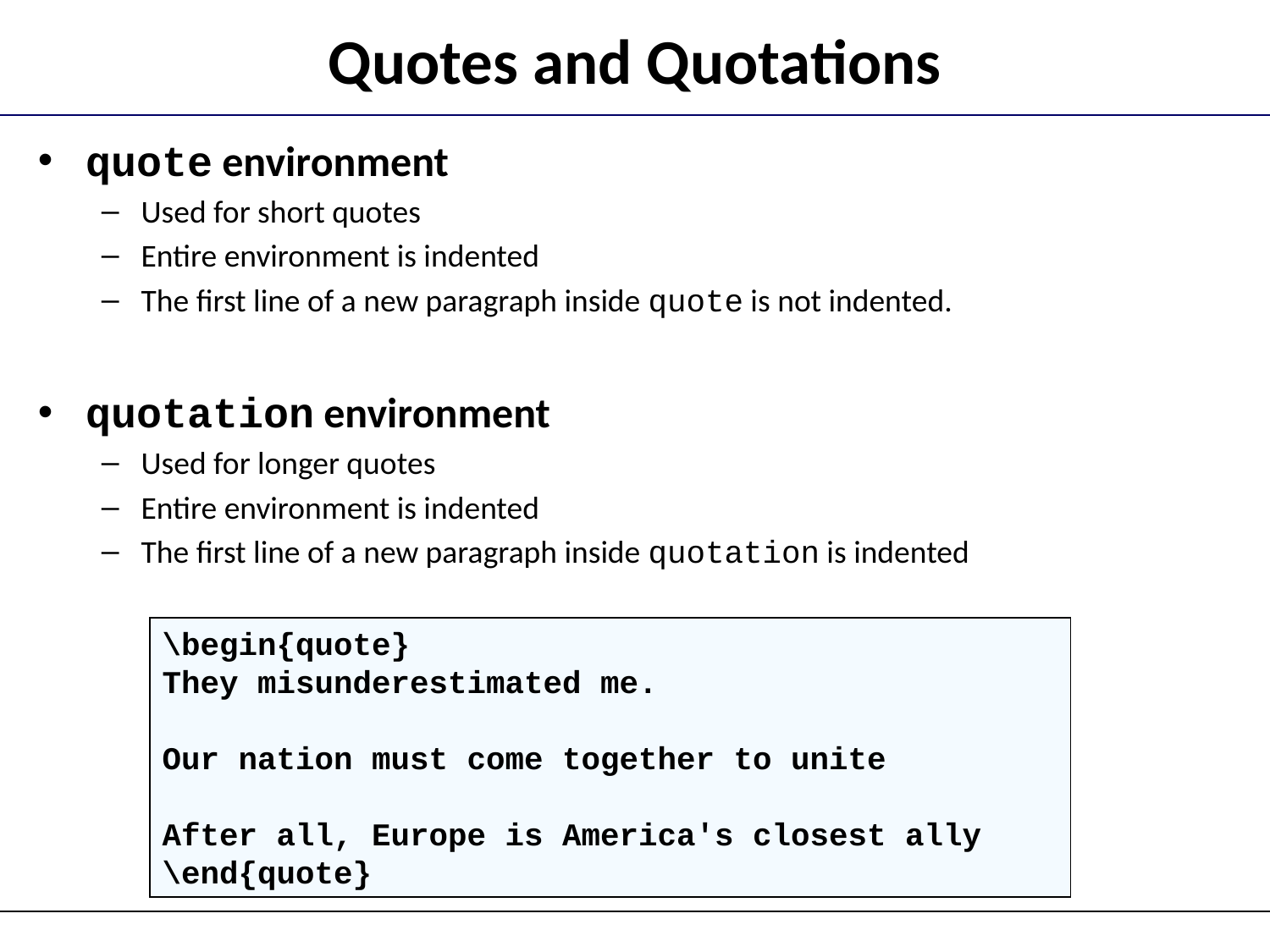

# Quotes and Quotations
quote environment
Used for short quotes
Entire environment is indented
The first line of a new paragraph inside quote is not indented.

quotation environment
Used for longer quotes
Entire environment is indented
The first line of a new paragraph inside quotation is indented
\begin{quote}
They misunderestimated me.

Our nation must come together to unite

After all, Europe is America's closest ally
\end{quote}